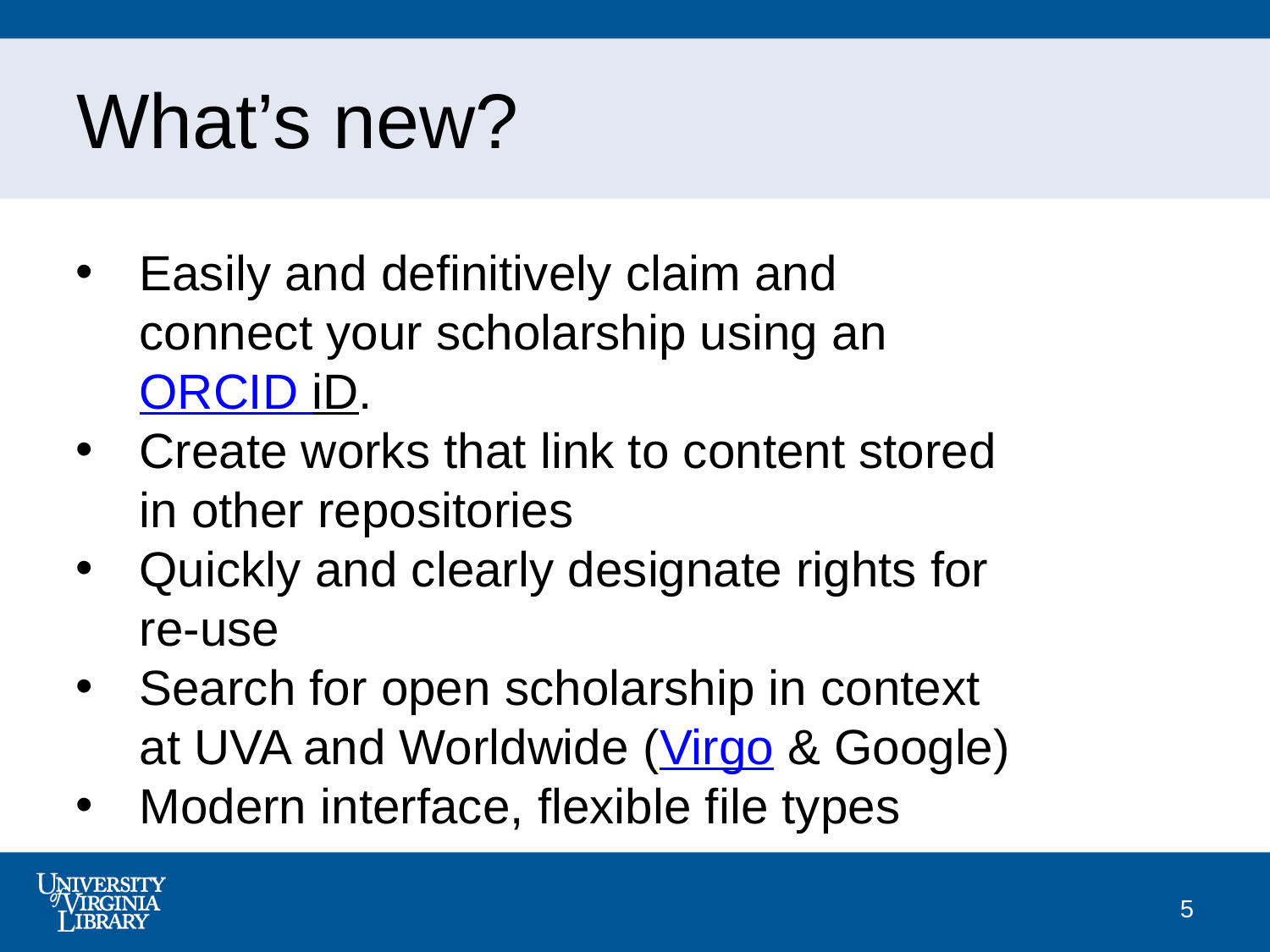

What’s new?

Easily and definitively claim and connect your scholarship using an ORCID iD.
Create works that link to content stored in other repositories
Quickly and clearly designate rights for re-use
Search for open scholarship in context at UVA and Worldwide (Virgo & Google)
Modern interface, flexible file types